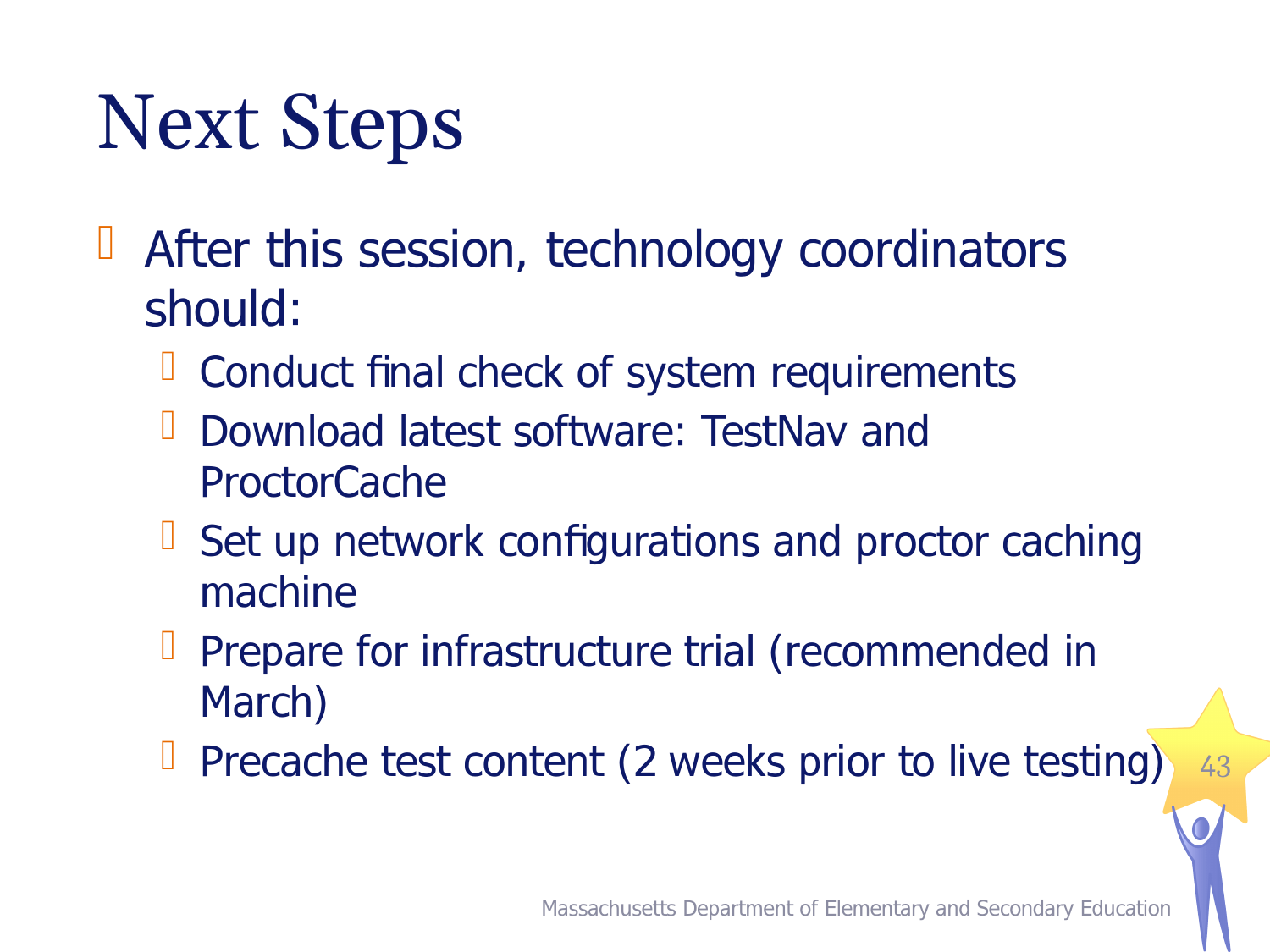

# Next Steps
After this session, technology coordinators should:
Conduct final check of system requirements
Download latest software: TestNav and ProctorCache
Set up network configurations and proctor caching machine
Prepare for infrastructure trial (recommended in March)
Precache test content (2 weeks prior to live testing)
43
Massachusetts Department of Elementary and Secondary Education